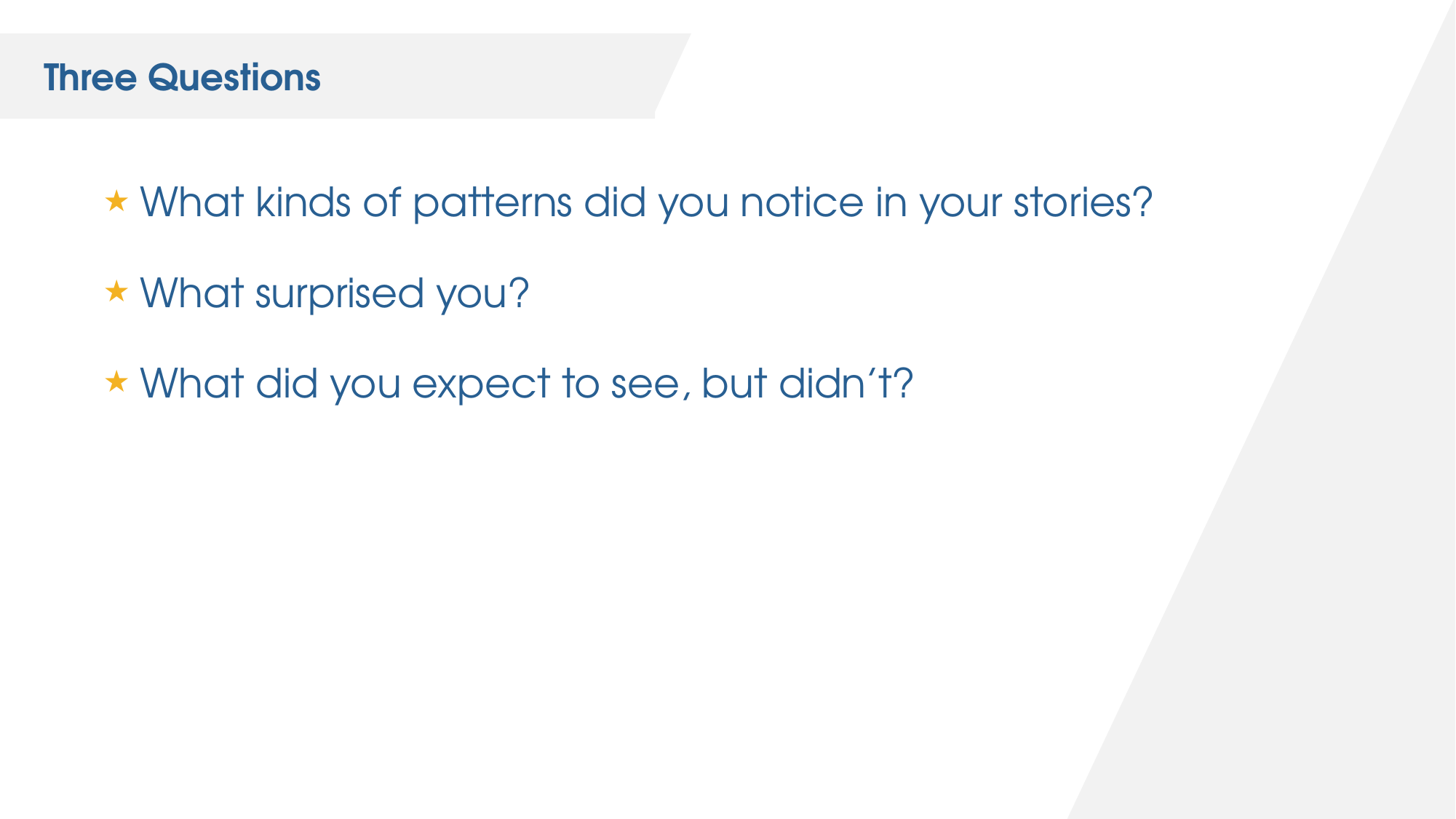

Three Questions
What kinds of patterns did you notice in your stories?
What surprised you?
What did you expect to see, but didn’t?